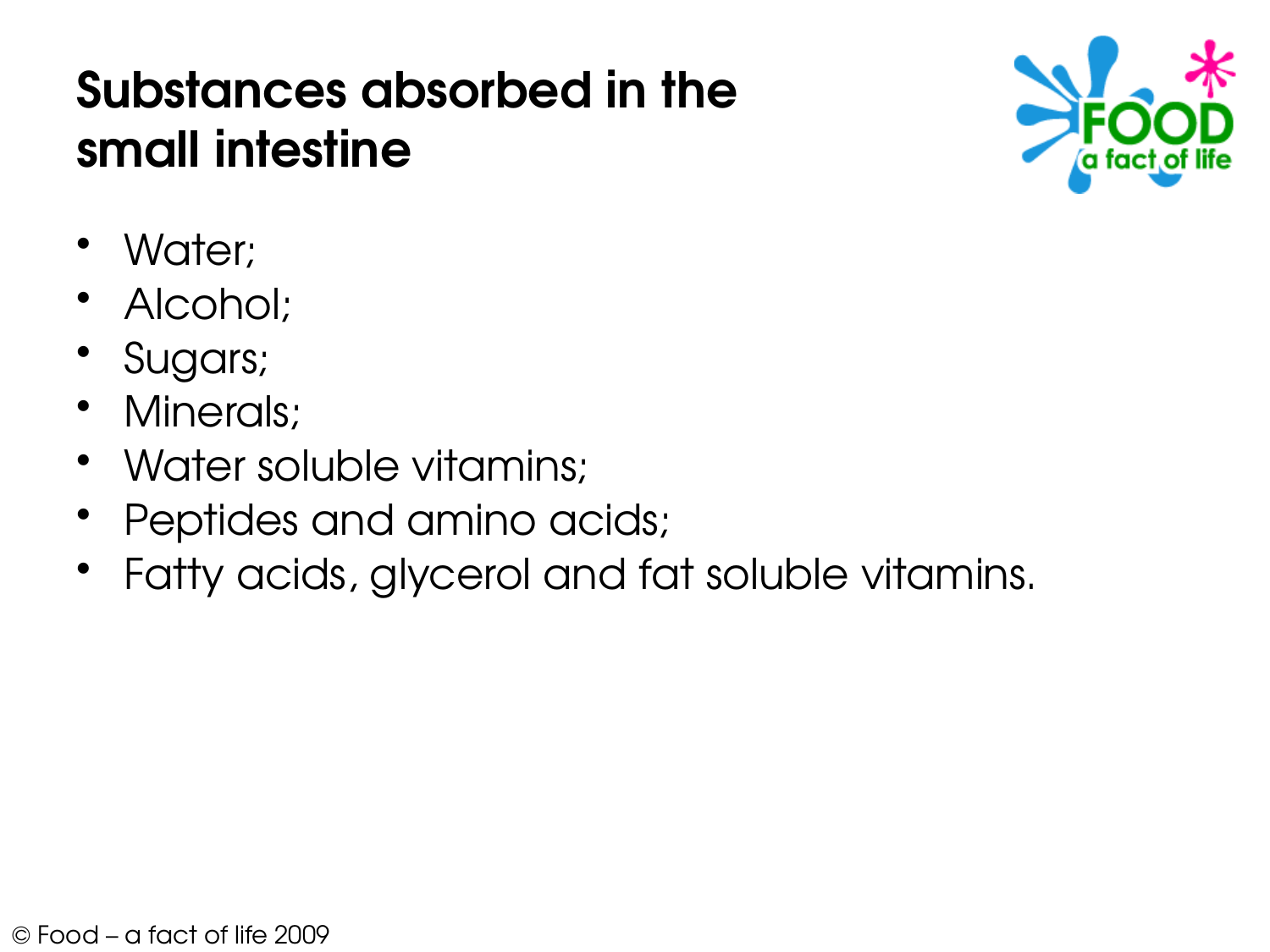

# Substances absorbed in the small intestine
Water;
Alcohol;
Sugars;
Minerals;
Water soluble vitamins;
Peptides and amino acids;
Fatty acids, glycerol and fat soluble vitamins.